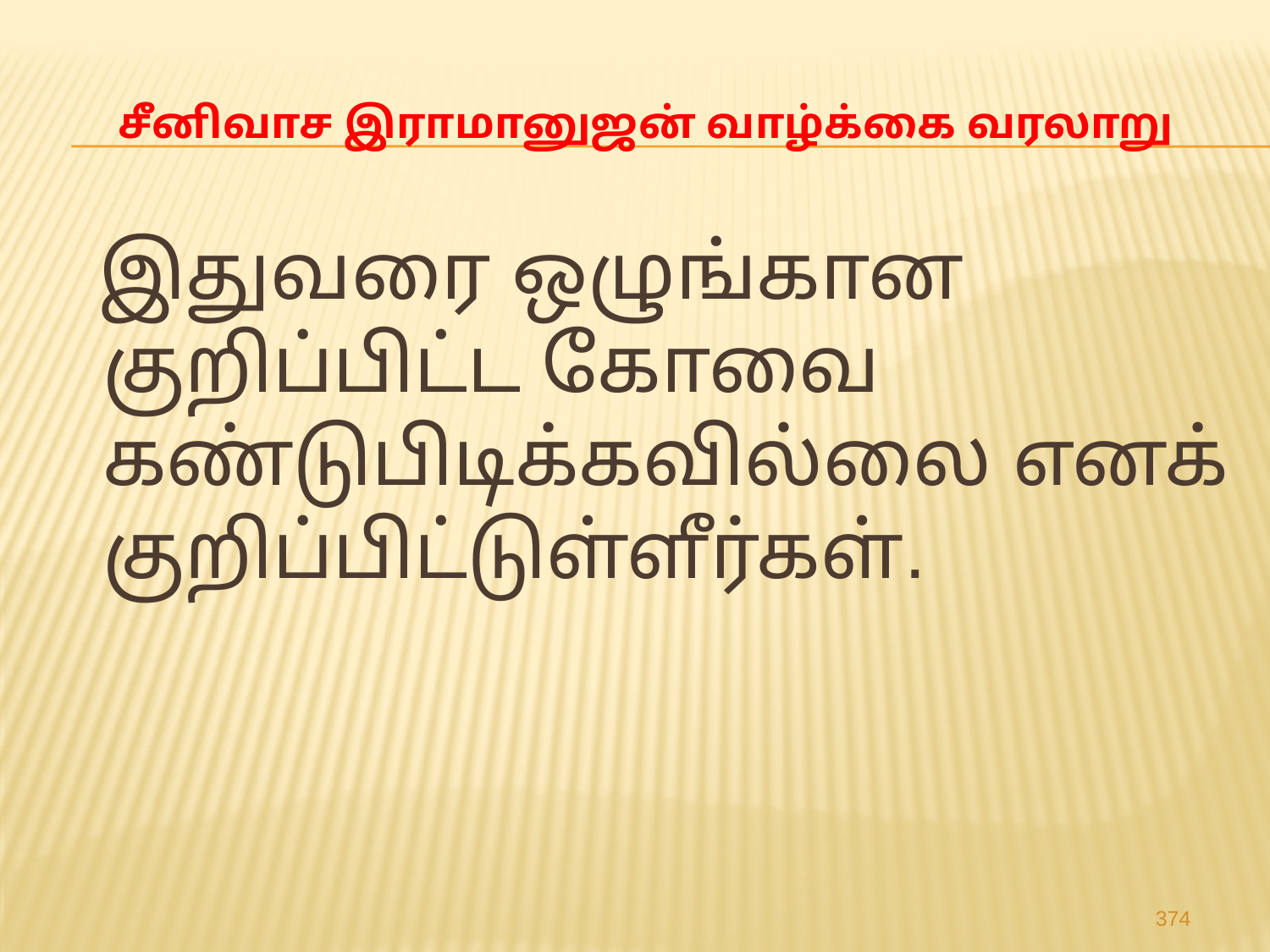

# சீனிவாச இராமானுஜன் வாழ்க்கை வரலாறு
   இதுவரை ஒழுங்கான குறிப்பிட்ட கோவை கண்டுபிடிக்கவில்லை எனக் குறிப்பிட்டுள்ளீர்கள்.

374